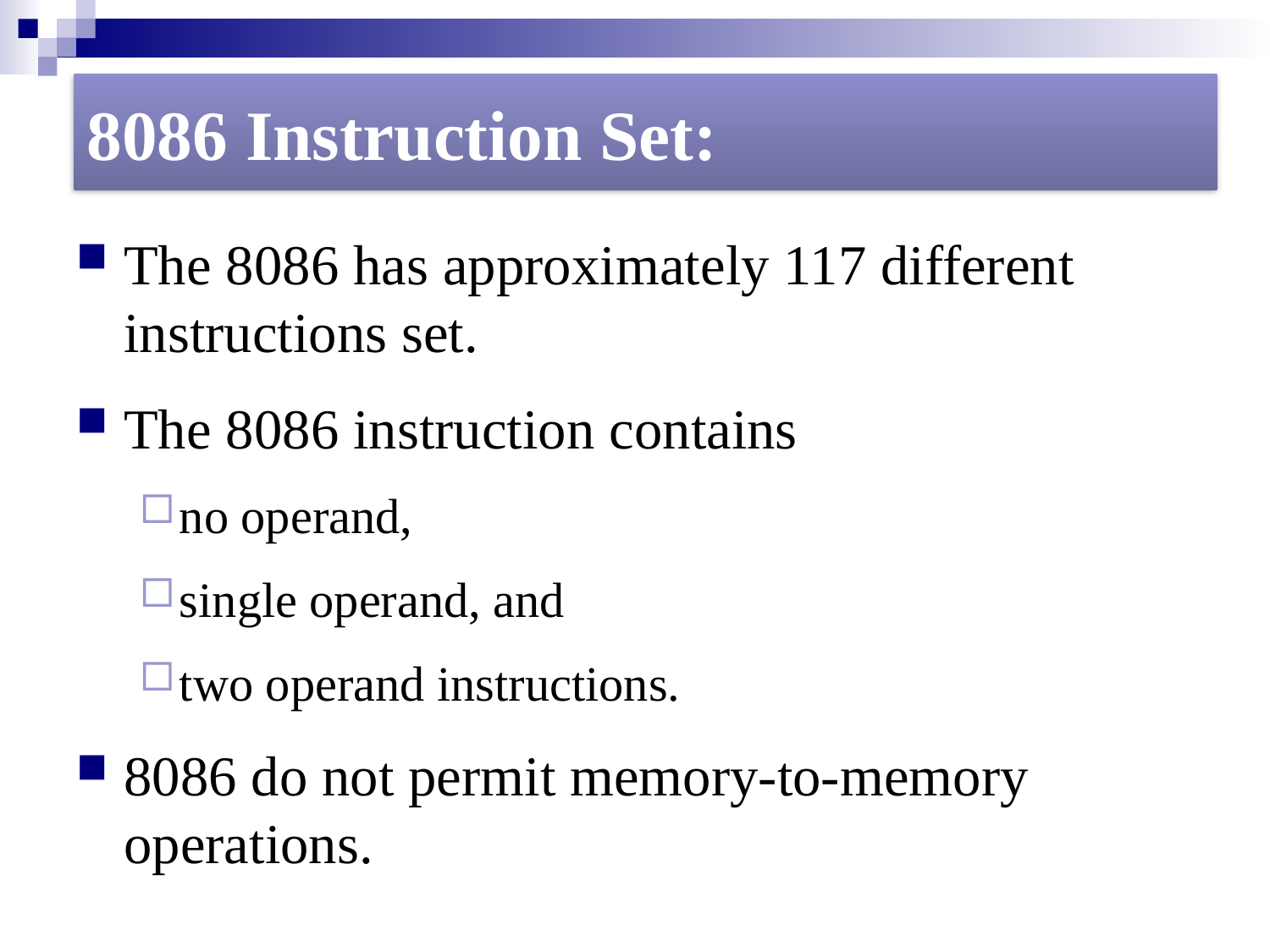

#
8086 Instruction Set:
The 8086 has approximately 117 different instructions set.
The 8086 instruction contains
no operand,
single operand, and
two operand instructions.
8086 do not permit memory-to-memory operations.